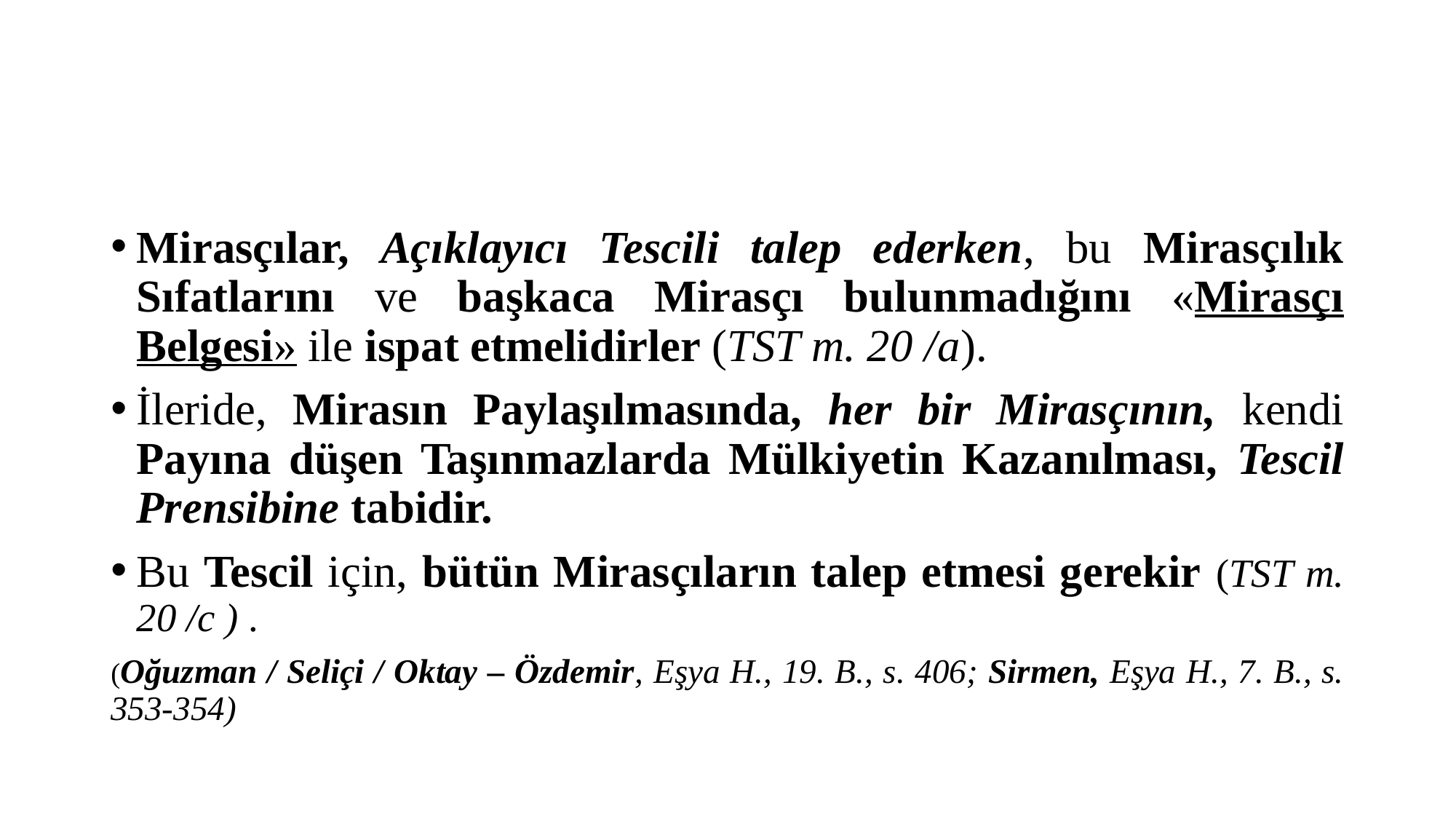

#
Mirasçılar, Açıklayıcı Tescili talep ederken, bu Mirasçılık Sıfatlarını ve başkaca Mirasçı bulunmadığını «Mirasçı Belgesi» ile ispat etmelidirler (TST m. 20 /a).
İleride, Mirasın Paylaşılmasında, her bir Mirasçının, kendi Payına düşen Taşınmazlarda Mülkiyetin Kazanılması, Tescil Prensibine tabidir.
Bu Tescil için, bütün Mirasçıların talep etmesi gerekir (TST m. 20 /c ) .
(Oğuzman / Seliçi / Oktay – Özdemir, Eşya H., 19. B., s. 406; Sirmen, Eşya H., 7. B., s. 353-354)